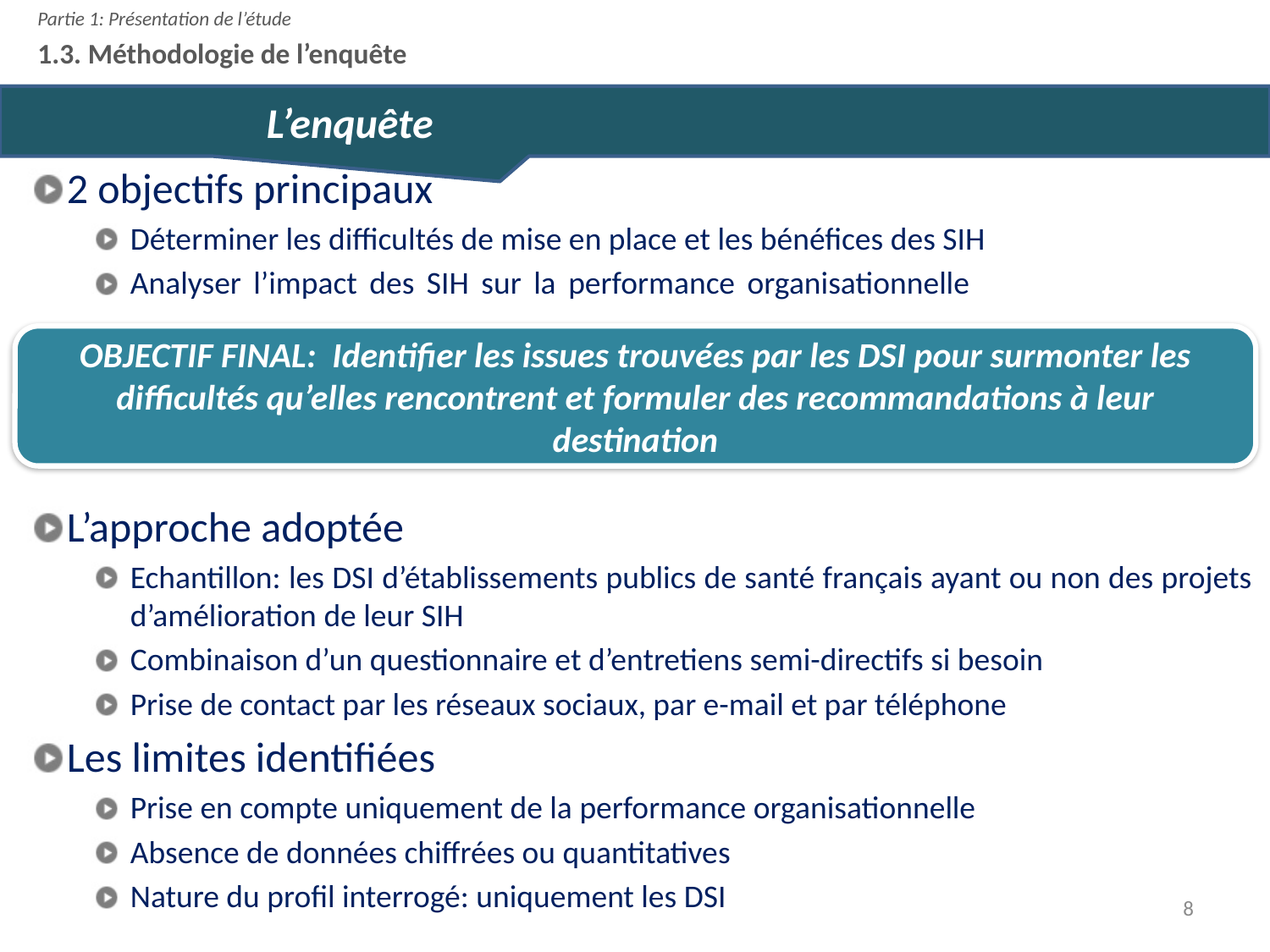

Partie 1: Présentation de l’étude
1.3. Méthodologie de l’enquête
		L’enquête
OBJECTIF FINAL:  Identifier les issues trouvées par les DSI pour surmonter les difficultés qu’elles rencontrent et formuler des recommandations à leur destination

2 objectifs principaux
Déterminer les difficultés de mise en place et les bénéfices des SIH
Analyser l’impact des SIH sur la performance organisationnelle
L’approche adoptée
Echantillon: les DSI d’établissements publics de santé français ayant ou non des projets d’amélioration de leur SIH
Combinaison d’un questionnaire et d’entretiens semi-directifs si besoin
Prise de contact par les réseaux sociaux, par e-mail et par téléphone
Les limites identifiées
Prise en compte uniquement de la performance organisationnelle
Absence de données chiffrées ou quantitatives
Nature du profil interrogé: uniquement les DSI

8